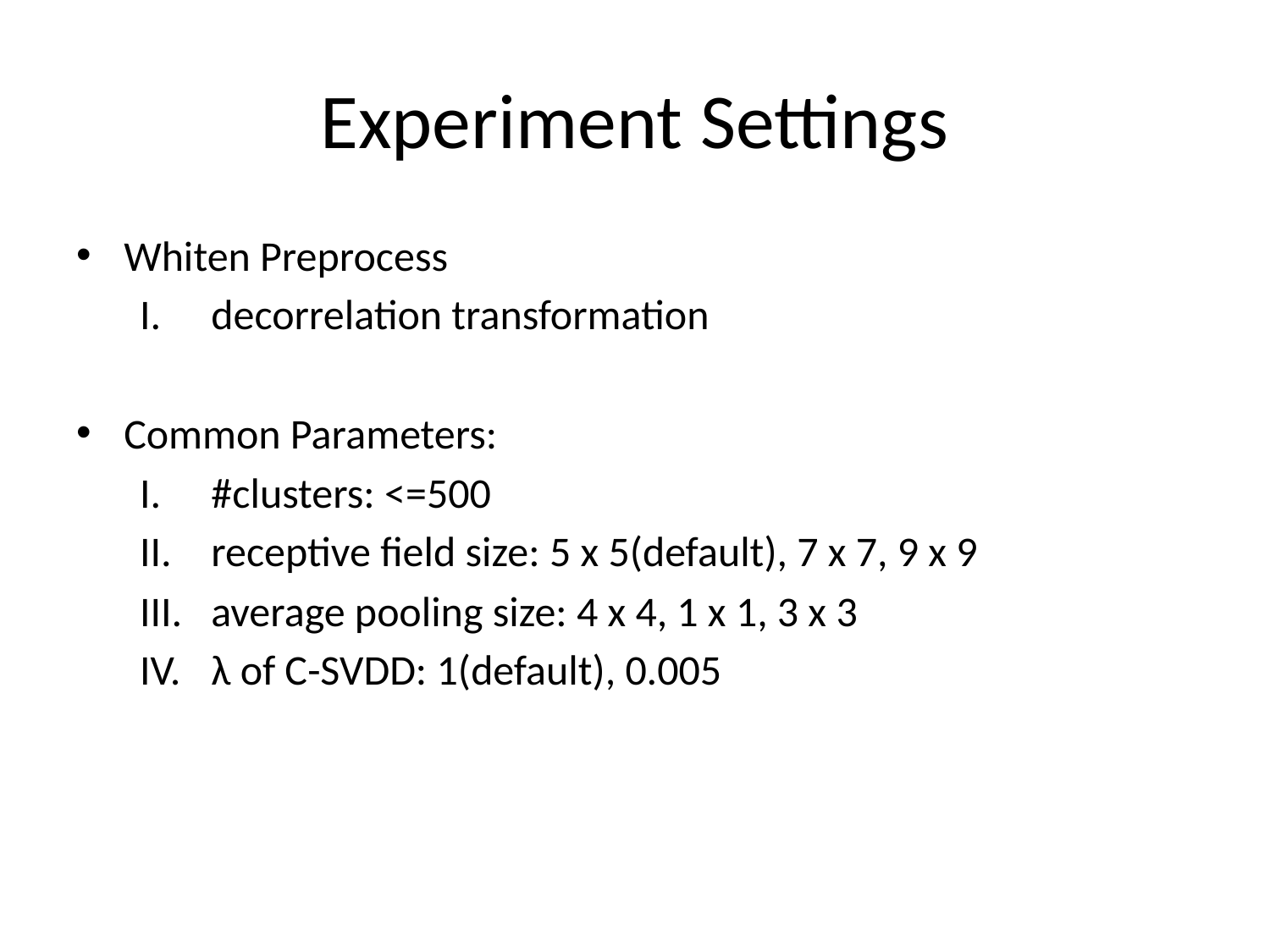

# Experiment Settings
Whiten Preprocess
decorrelation transformation

Common Parameters:
#clusters: <=500
receptive field size: 5 x 5(default), 7 x 7, 9 x 9
average pooling size: 4 x 4, 1 x 1, 3 x 3
λ of C-SVDD: 1(default), 0.005